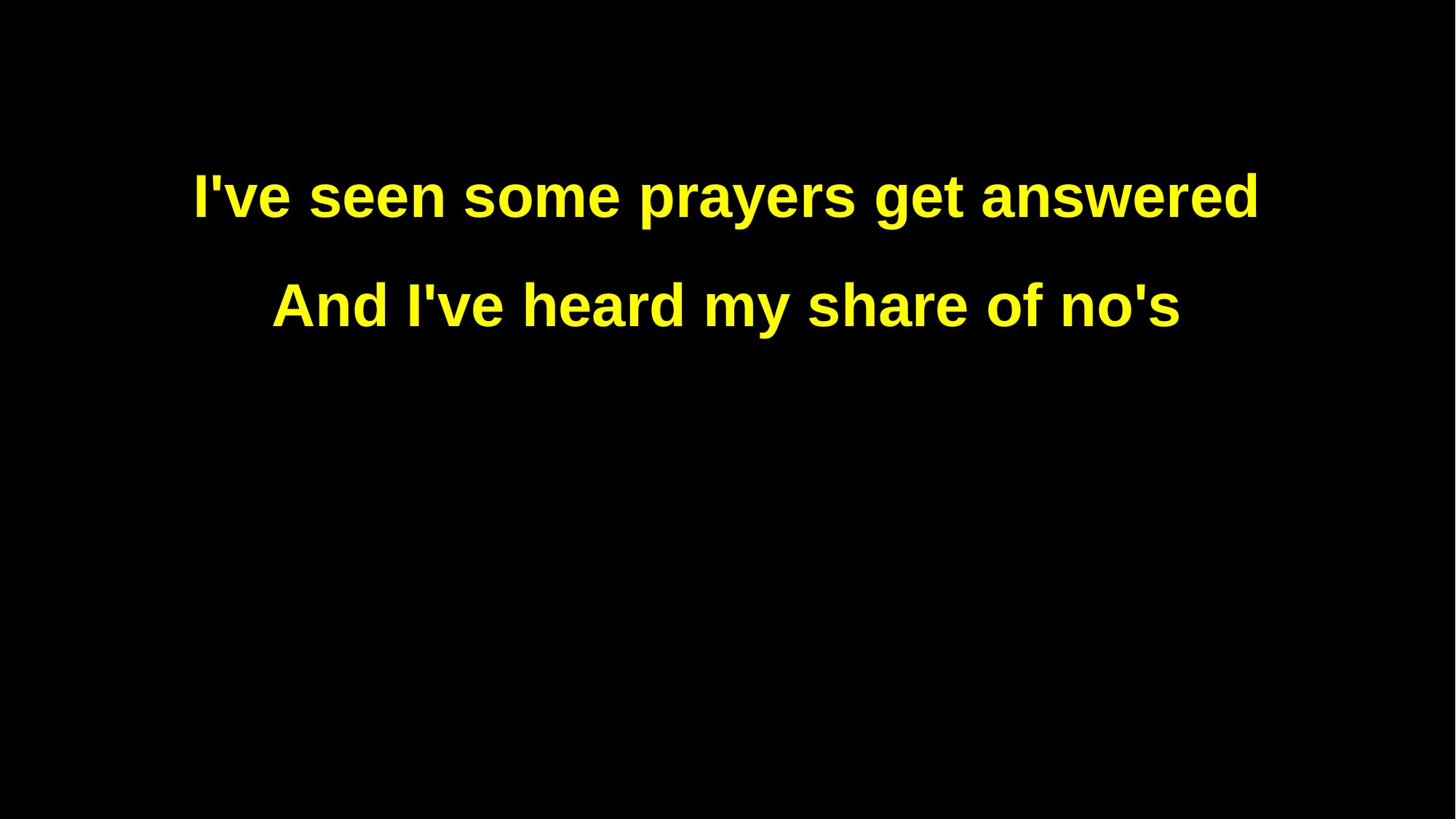

I've seen some prayers get answered
And I've heard my share of no's